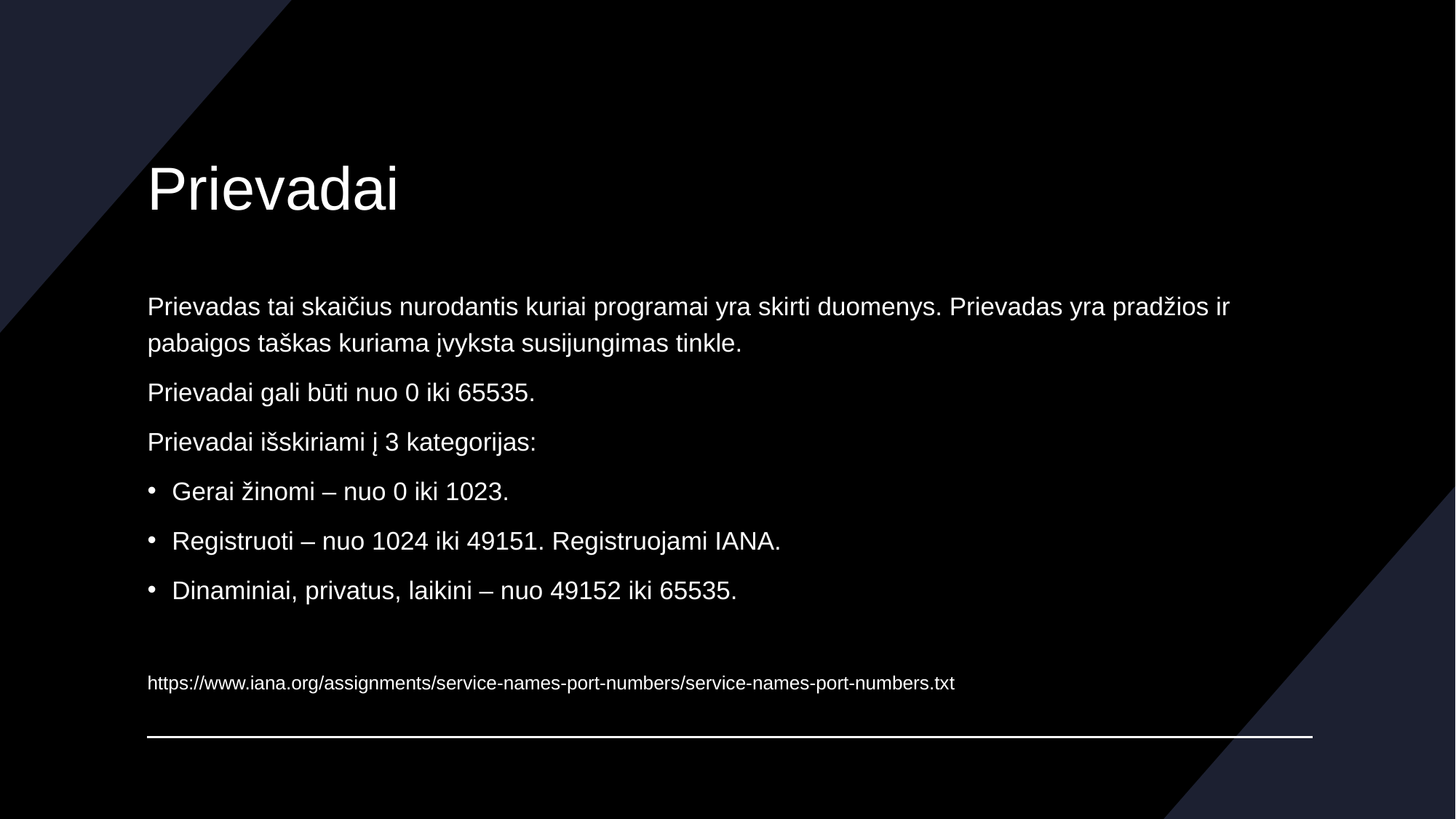

# Prievadai
Prievadas tai skaičius nurodantis kuriai programai yra skirti duomenys. Prievadas yra pradžios ir pabaigos taškas kuriama įvyksta susijungimas tinkle.
Prievadai gali būti nuo 0 iki 65535.
Prievadai išskiriami į 3 kategorijas:
Gerai žinomi – nuo 0 iki 1023.
Registruoti – nuo 1024 iki 49151. Registruojami IANA.
Dinaminiai, privatus, laikini – nuo 49152 iki 65535.

https://www.iana.org/assignments/service-names-port-numbers/service-names-port-numbers.txt